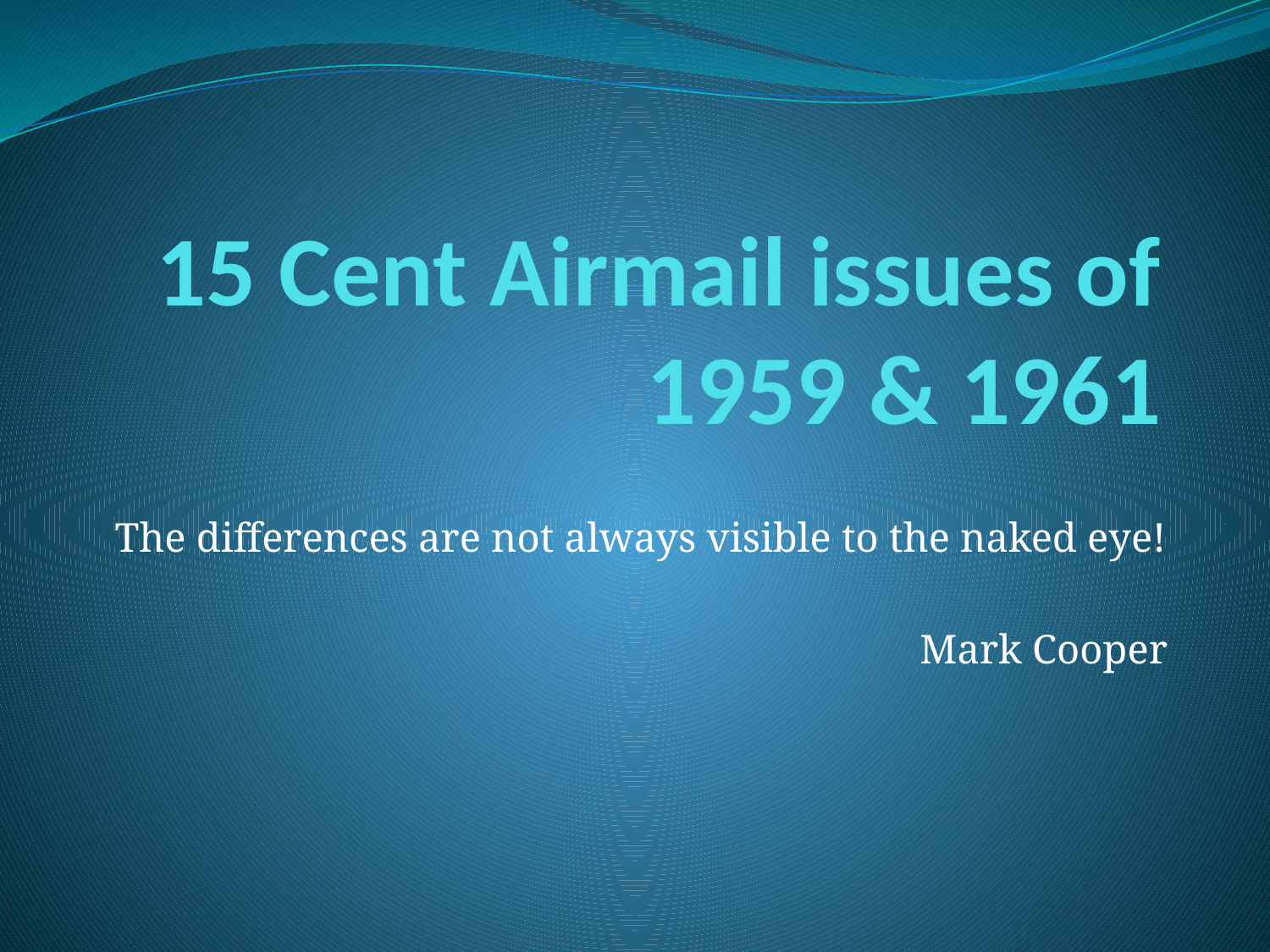

# 15 Cent Airmail issues of 1959 & 1961
The differences are not always visible to the naked eye!

Mark Cooper